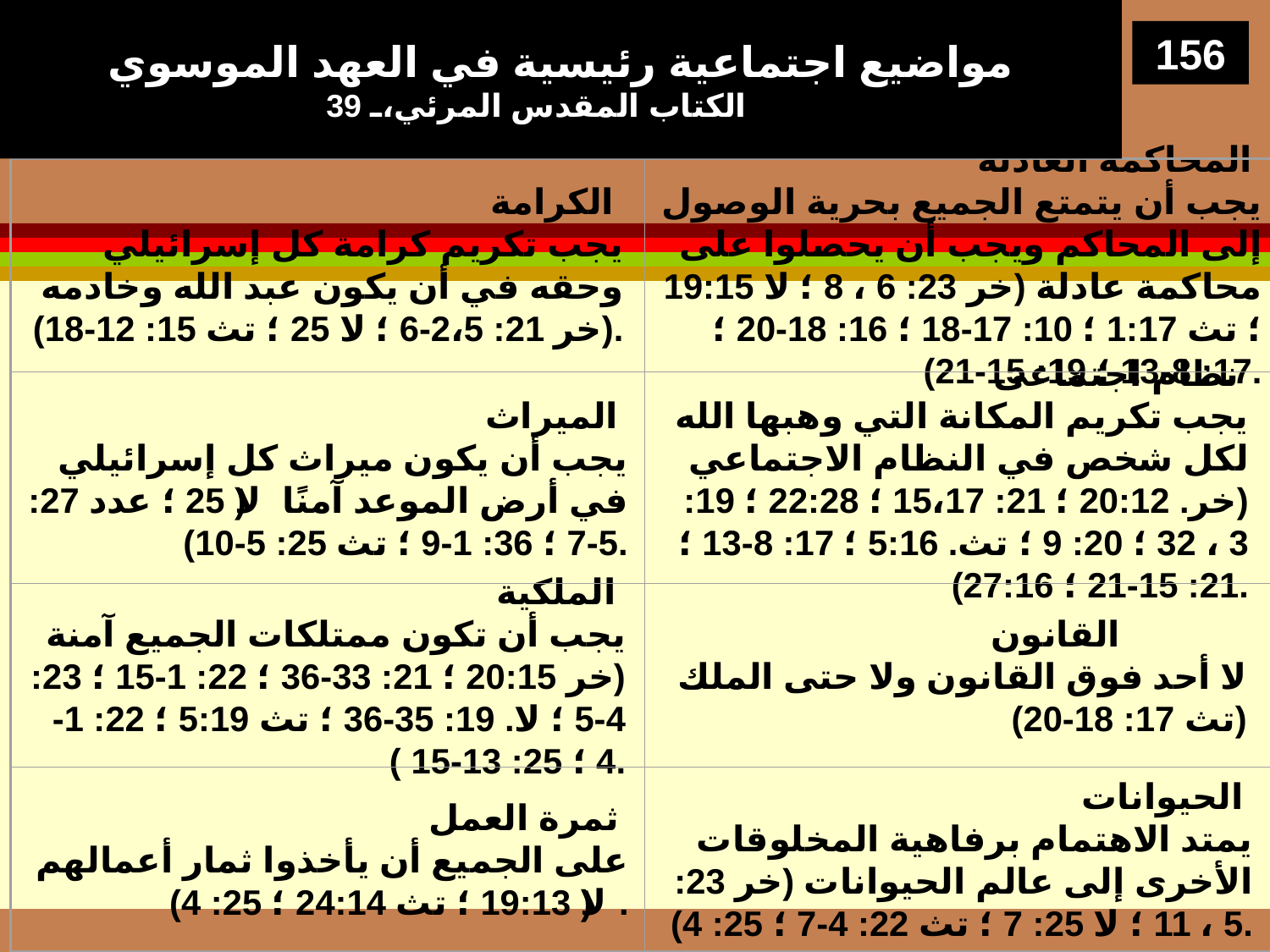

مواضيع اجتماعية رئيسية في العهد الموسوي
الكتاب المقدس المرئي، 39
156

الكرامة
يجب تكريم كرامة كل إسرائيلي وحقه في أن يكون عبد الله وخادمه (خر 21: 2،5-6 ؛ لا 25 ؛ تث 15: 12-18).

المحاكمة العادلة
يجب أن يتمتع الجميع بحرية الوصول إلى المحاكم ويجب أن يحصلوا على محاكمة عادلة (خر 23: 6 ، 8 ؛ لا 19:15 ؛ تث 1:17 ؛ 10: 17-18 ؛ 16: 18-20 ؛ 17: 8-13 ؛ 19: 15-21).

الميراث
يجب أن يكون ميراث كل إسرائيلي في أرض الموعد آمنًا (لا 25 ؛ عدد 27: 5-7 ؛ 36: 1-9 ؛ تث 25: 5-10).

نظام اجتماعى
يجب تكريم المكانة التي وهبها الله لكل شخص في النظام الاجتماعي (خر. 20:12 ؛ 21: 15،17 ؛ 22:28 ؛ 19: 3 ، 32 ؛ 20: 9 ؛ تث. 5:16 ؛ 17: 8-13 ؛ 21: 15-21 ؛ 27:16).

الملكية
يجب أن تكون ممتلكات الجميع آمنة (خر 20:15 ؛ 21: 33-36 ؛ 22: 1-15 ؛ 23: 4-5 ؛ لا. 19: 35-36 ؛ تث 5:19 ؛ 22: 1-4 ؛ 25: 13-15 ).
القانون
لا أحد فوق القانون ولا حتى الملك
(تث 17: 18-20)

ثمرة العمل
على الجميع أن يأخذوا ثمار أعمالهم (لا 19:13 ؛ تث 24:14 ؛ 25: 4).

الحيوانات
يمتد الاهتمام برفاهية المخلوقات الأخرى إلى عالم الحيوانات (خر 23: 5 ، 11 ؛ لا 25: 7 ؛ تث 22: 4-7 ؛ 25: 4).